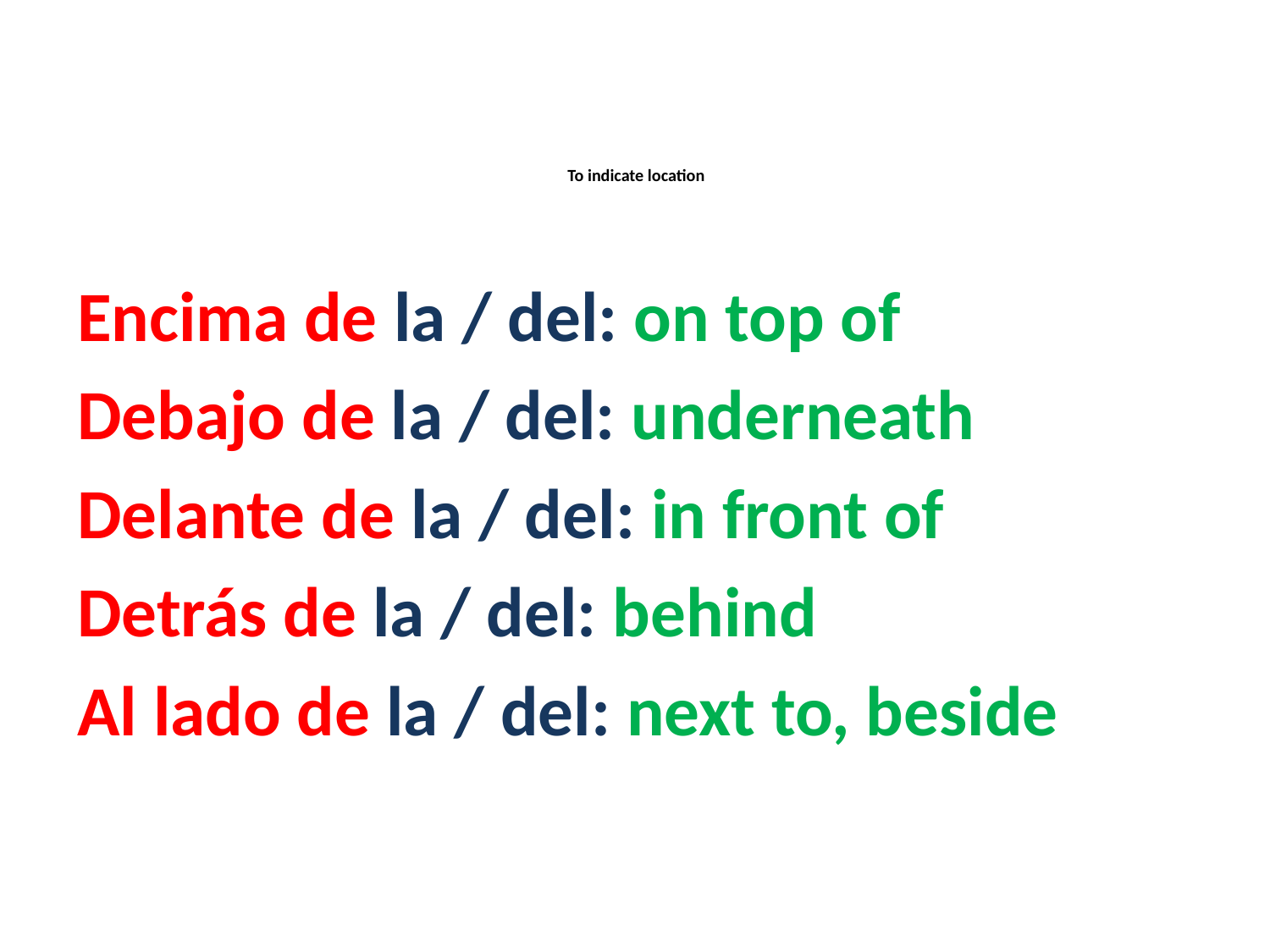

# To indicate location
Encima de la / del: on top of
Debajo de la / del: underneath
Delante de la / del: in front of
Detrás de la / del: behind
Al lado de la / del: next to, beside